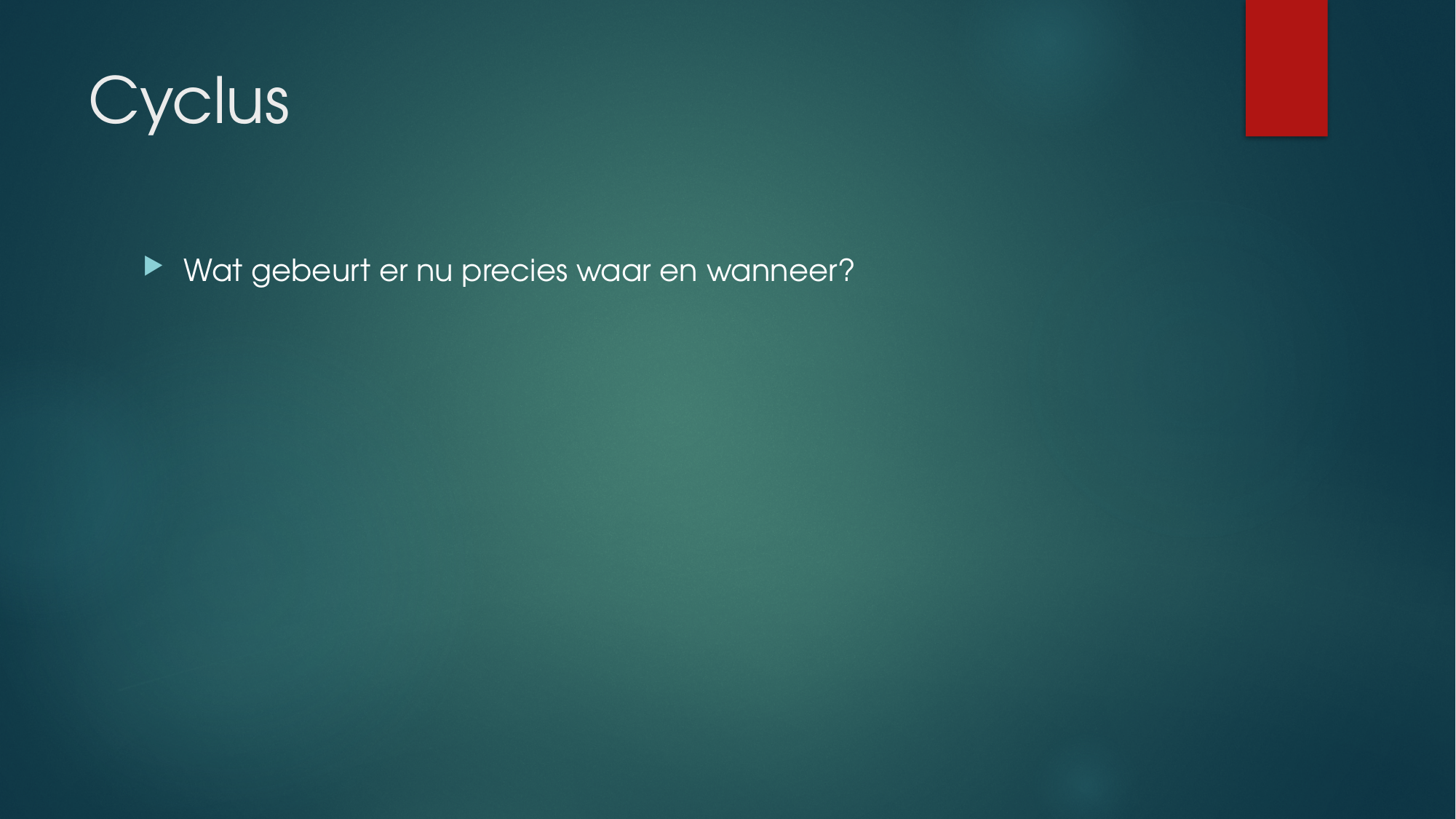

# Cyclus
Wat gebeurt er nu precies waar en wanneer?